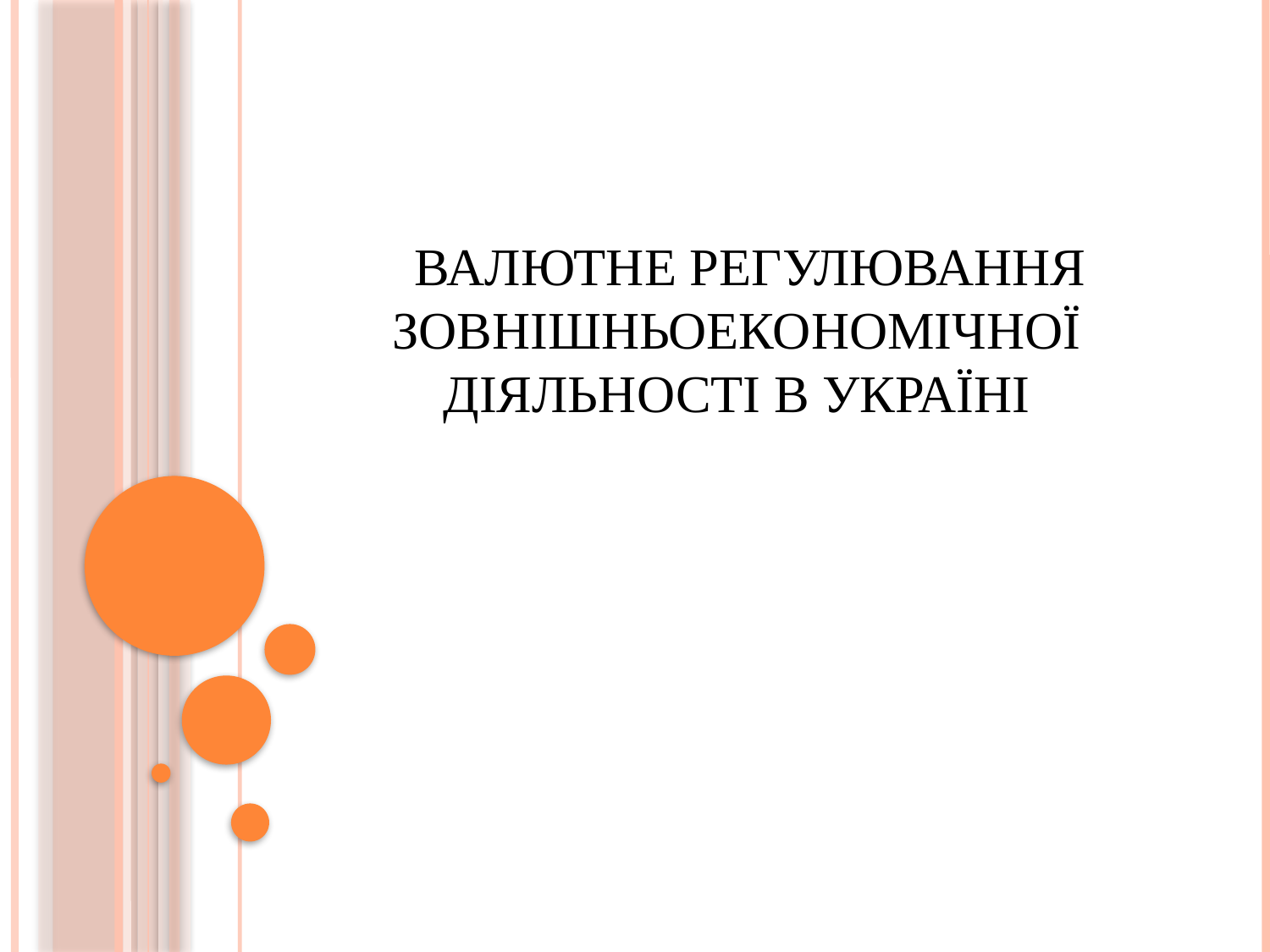

# ВАЛЮТНЕ РЕГУЛЮВАННЯ ЗОВНІШНЬОЕКОНОМІЧНОЇ ДІЯЛЬНОСТІ В УКРАЇНІ